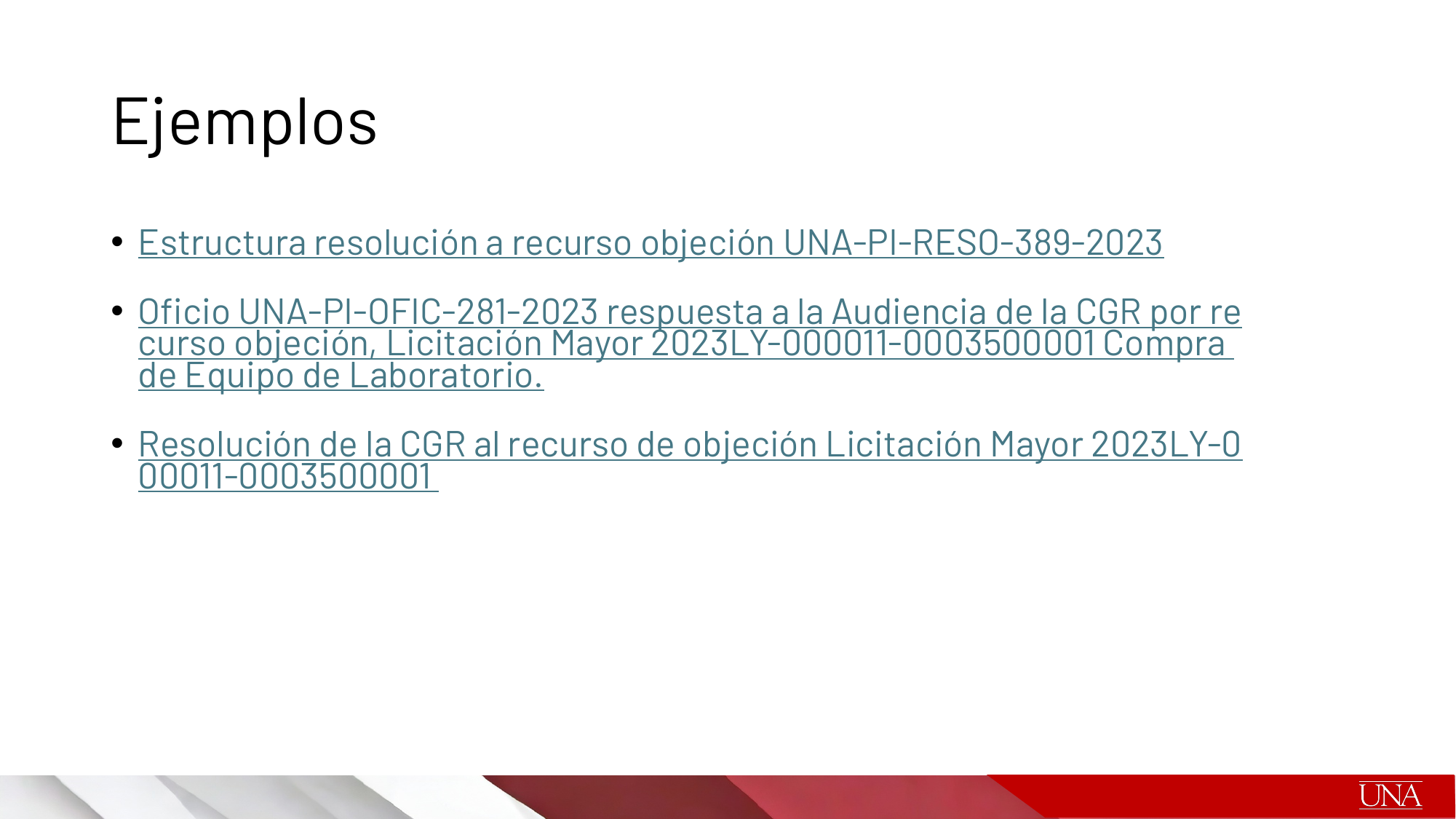

# Ejemplos
Estructura resolución a recurso objeción UNA-PI-RESO-389-2023
Oficio UNA-PI-OFIC-281-2023 respuesta a la Audiencia de la CGR por recurso objeción, Licitación Mayor 2023LY-000011-0003500001 Compra de Equipo de Laboratorio.
Resolución de la CGR al recurso de objeción Licitación Mayor 2023LY-000011-0003500001